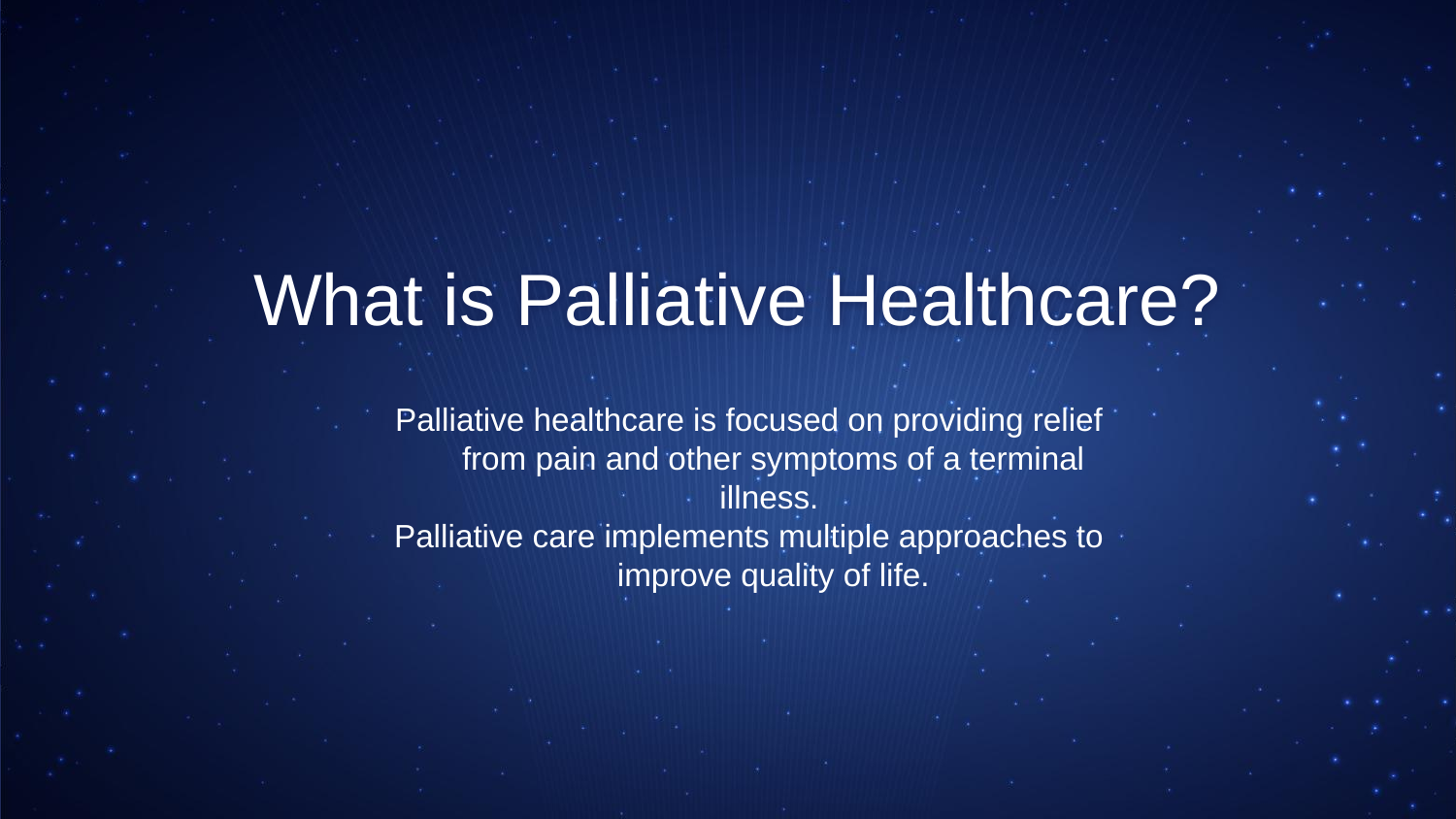

# What is Palliative Healthcare?
Palliative healthcare is focused on providing relief from pain and other symptoms of a terminal illness.
Palliative care implements multiple approaches to improve quality of life.